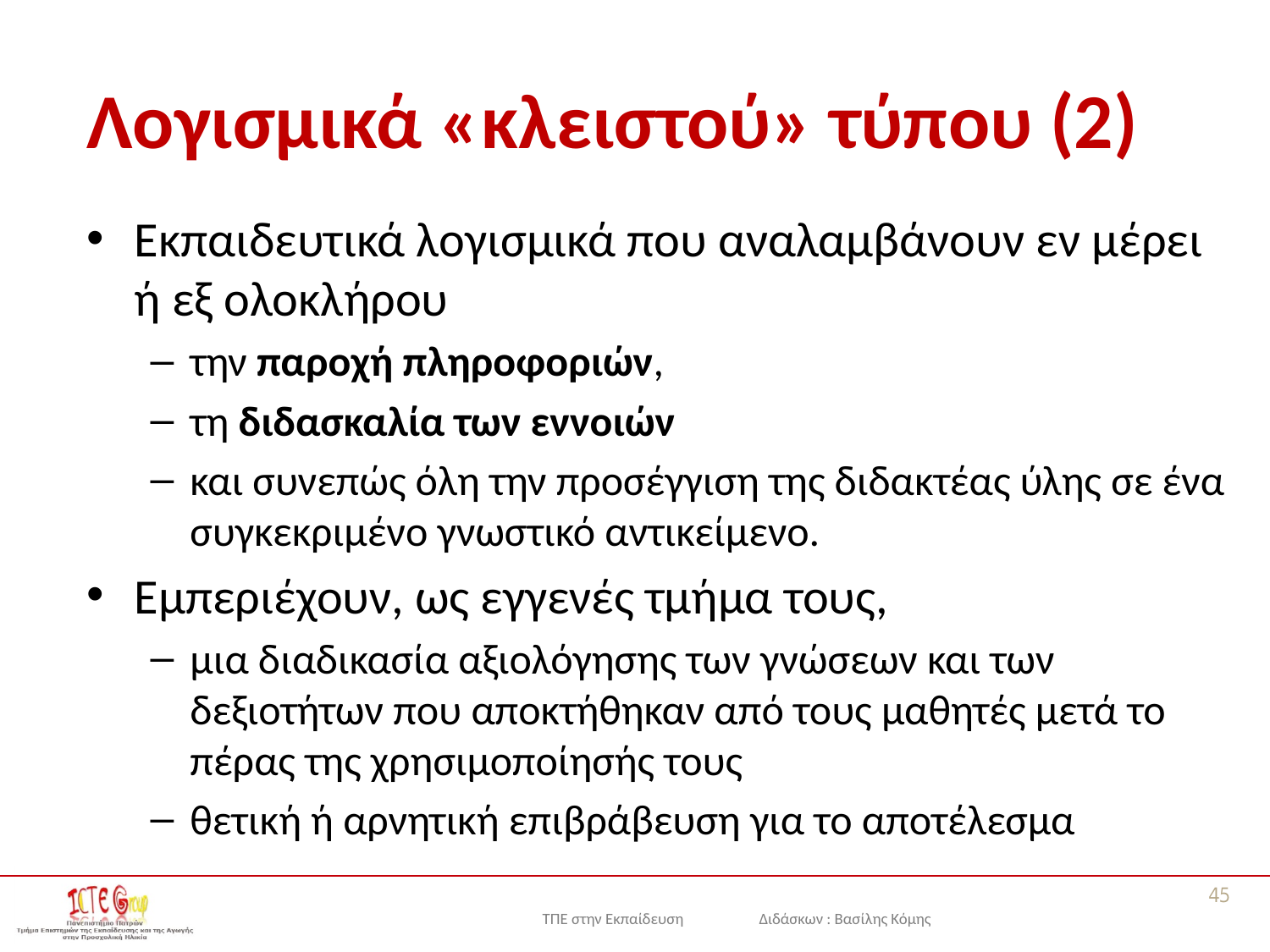

# Λογισμικά «κλειστού» τύπου (2)
Εκπαιδευτικά λογισμικά που αναλαμβάνουν εν μέρει ή εξ ολοκλήρου
την παροχή πληροφοριών,
τη διδασκαλία των εννοιών
και συνεπώς όλη την προσέγγιση της διδακτέας ύλης σε ένα συγκεκριμένο γνωστικό αντικείμενο.
Εμπεριέχουν, ως εγγενές τμήμα τους,
μια διαδικασία αξιολόγησης των γνώσεων και των δεξιοτήτων που αποκτήθηκαν από τους μαθητές μετά το πέρας της χρησιμοποίησής τους
θετική ή αρνητική επιβράβευση για το αποτέλεσμα
45